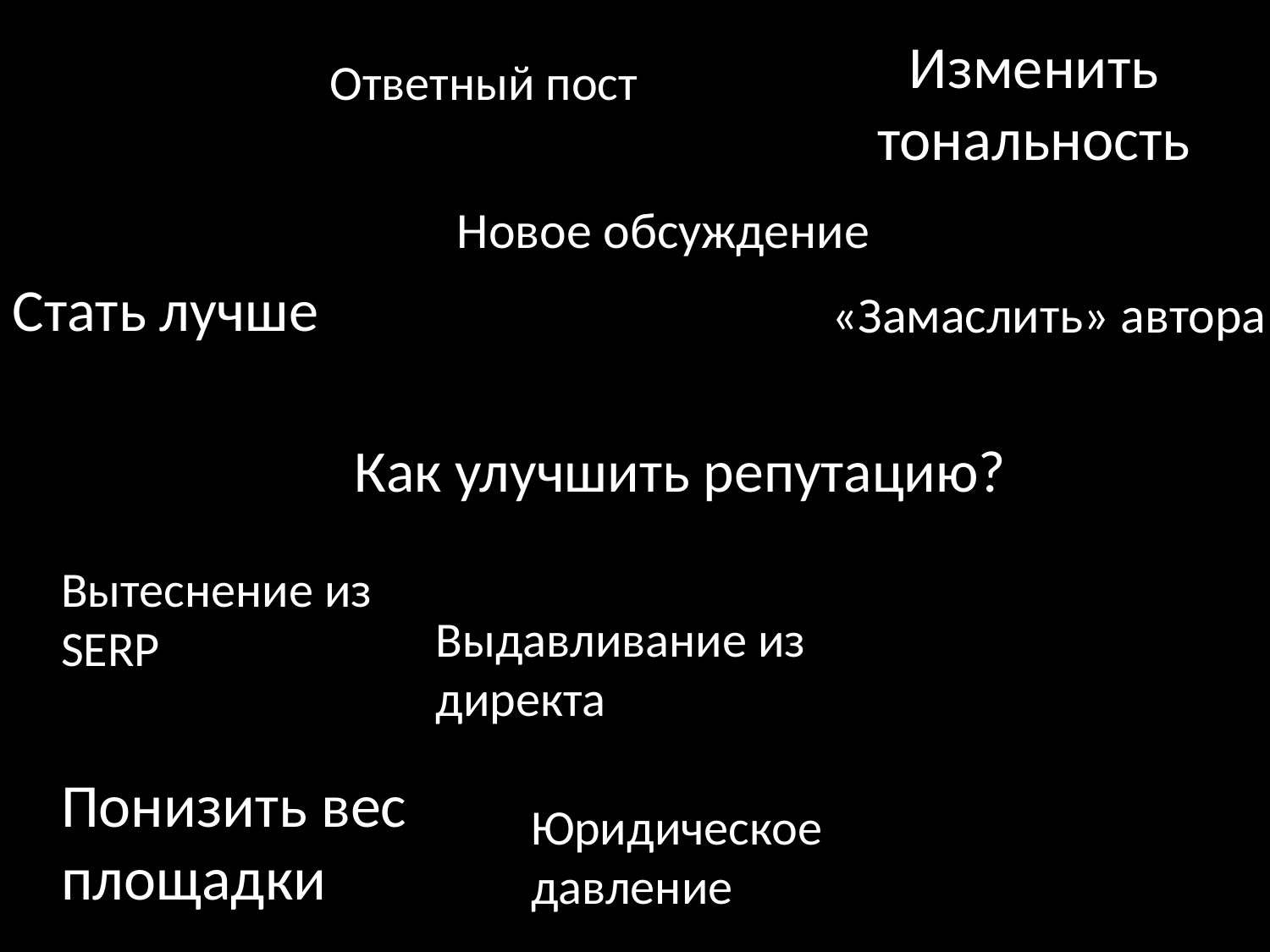

# Изменить тональность
Ответный пост
Новое обсуждение
Стать лучше
«Замаслить» автора
Как улучшить репутацию?
Вытеснение из SERP
Выдавливание из директа
Понизить вес площадки
Юридическое давление